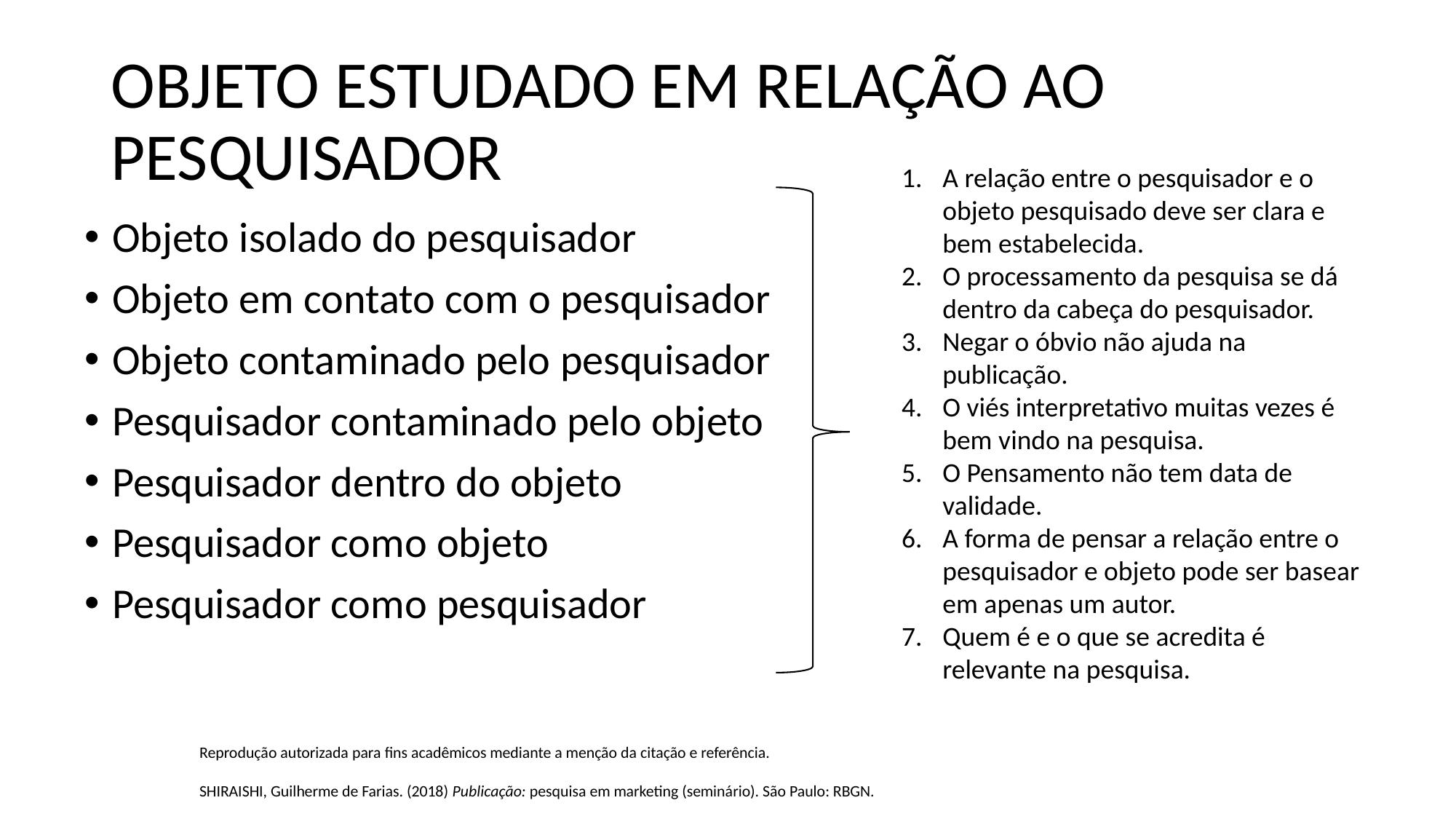

# OBJETO ESTUDADO EM RELAÇÃO AO PESQUISADOR
A relação entre o pesquisador e o objeto pesquisado deve ser clara e bem estabelecida.
O processamento da pesquisa se dá dentro da cabeça do pesquisador.
Negar o óbvio não ajuda na publicação.
O viés interpretativo muitas vezes é bem vindo na pesquisa.
O Pensamento não tem data de validade.
A forma de pensar a relação entre o pesquisador e objeto pode ser basear em apenas um autor.
Quem é e o que se acredita é relevante na pesquisa.

Objeto isolado do pesquisador
Objeto em contato com o pesquisador
Objeto contaminado pelo pesquisador
Pesquisador contaminado pelo objeto
Pesquisador dentro do objeto
Pesquisador como objeto
Pesquisador como pesquisador

Reprodução autorizada para fins acadêmicos mediante a menção da citação e referência.

SHIRAISHI, Guilherme de Farias. (2018) Publicação: pesquisa em marketing (seminário). São Paulo: RBGN.